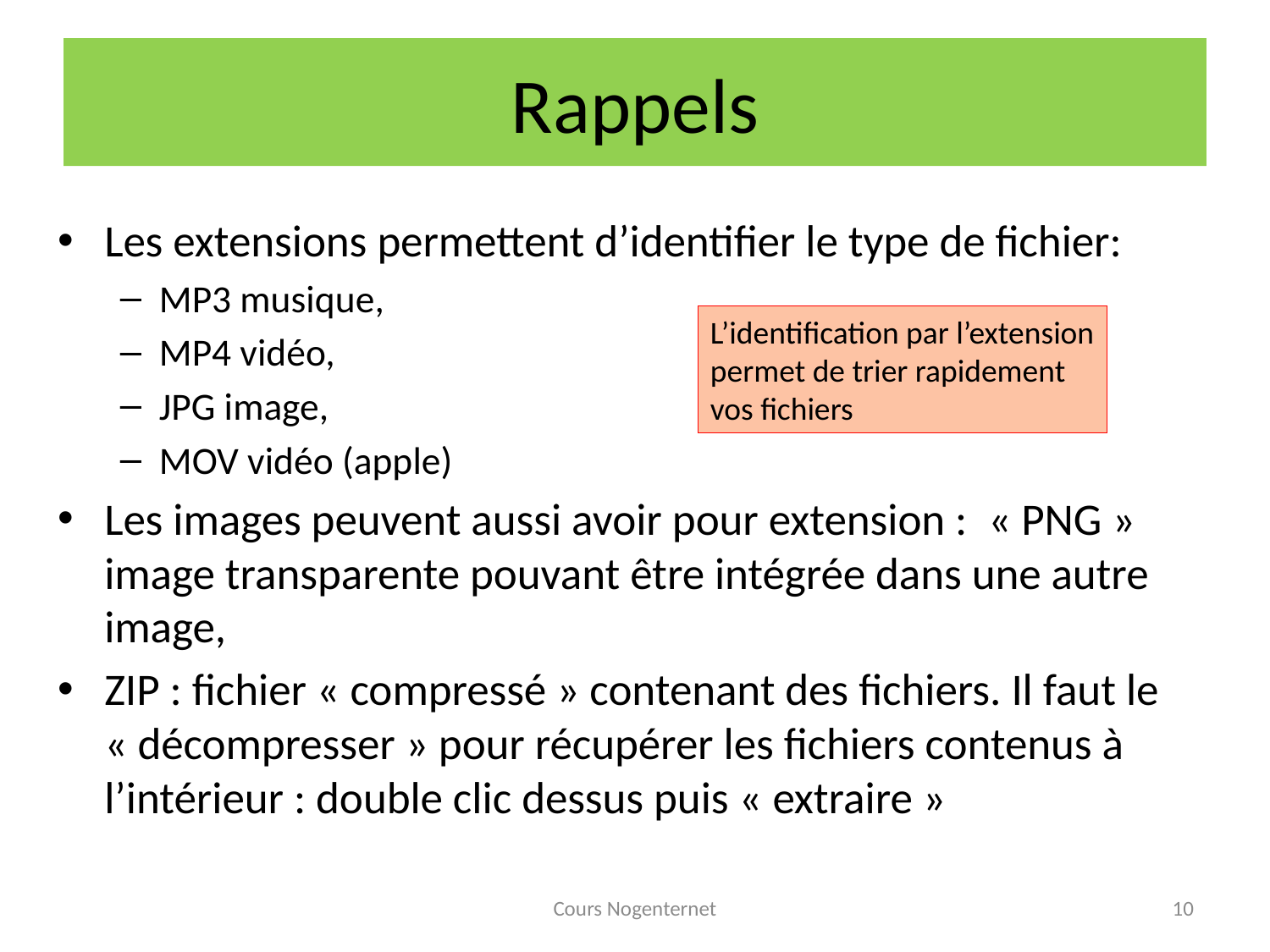

# Rappels
Les extensions permettent d’identifier le type de fichier:
MP3 musique,
MP4 vidéo,
JPG image,
MOV vidéo (apple)
Les images peuvent aussi avoir pour extension :  « PNG » image transparente pouvant être intégrée dans une autre image,
ZIP : fichier « compressé » contenant des fichiers. Il faut le « décompresser » pour récupérer les fichiers contenus à l’intérieur : double clic dessus puis « extraire »

L’identification par l’extension
permet de trier rapidement
vos fichiers
Cours Nogenternet
10